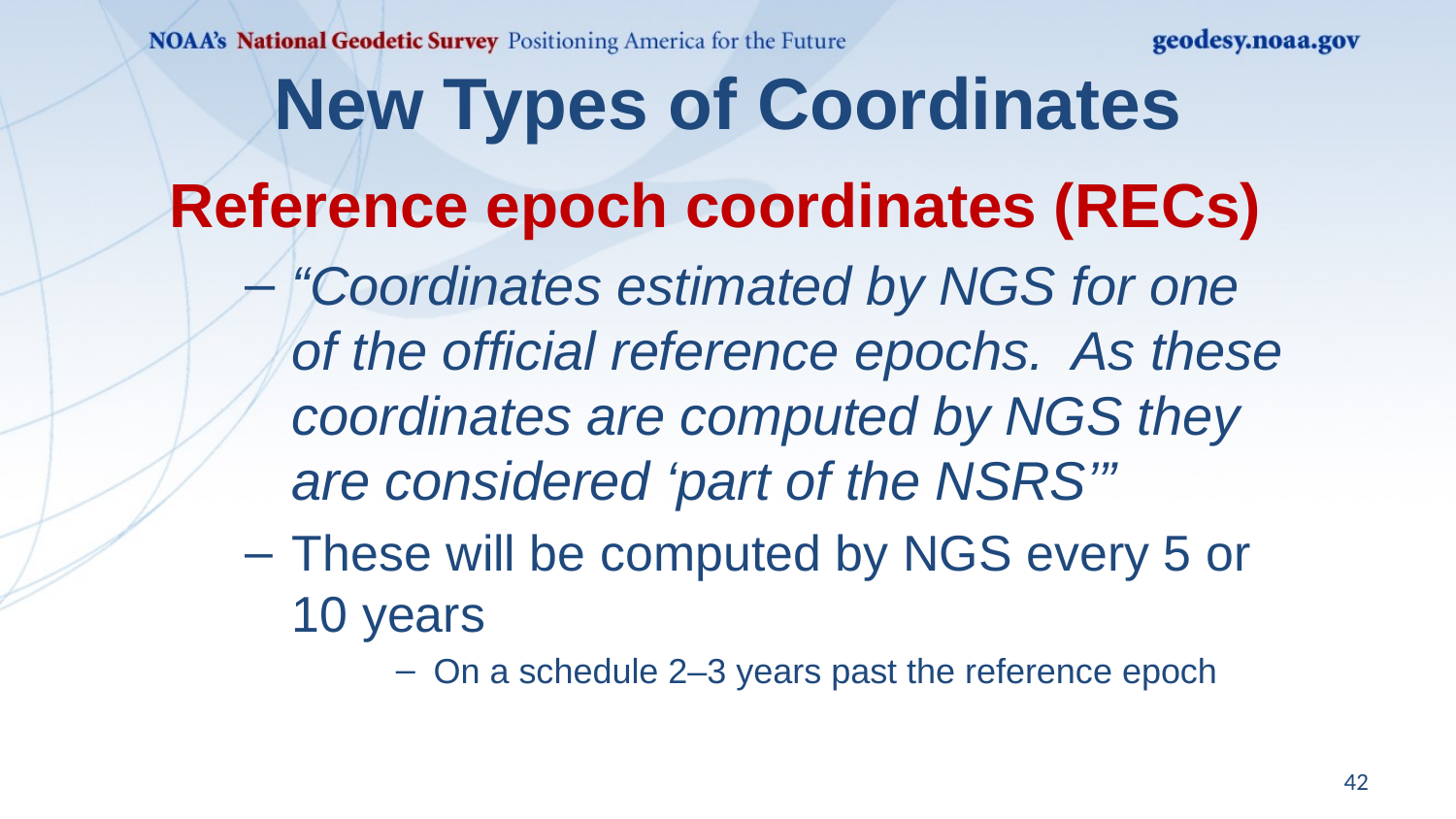

# New Types of Coordinates
Reference epoch coordinates (RECs)
“Coordinates estimated by NGS for one of the official reference epochs.  As these coordinates are computed by NGS they are considered ‘part of the NSRS’”
These will be computed by NGS every 5 or 10 years
On a schedule 2–3 years past the reference epoch
42